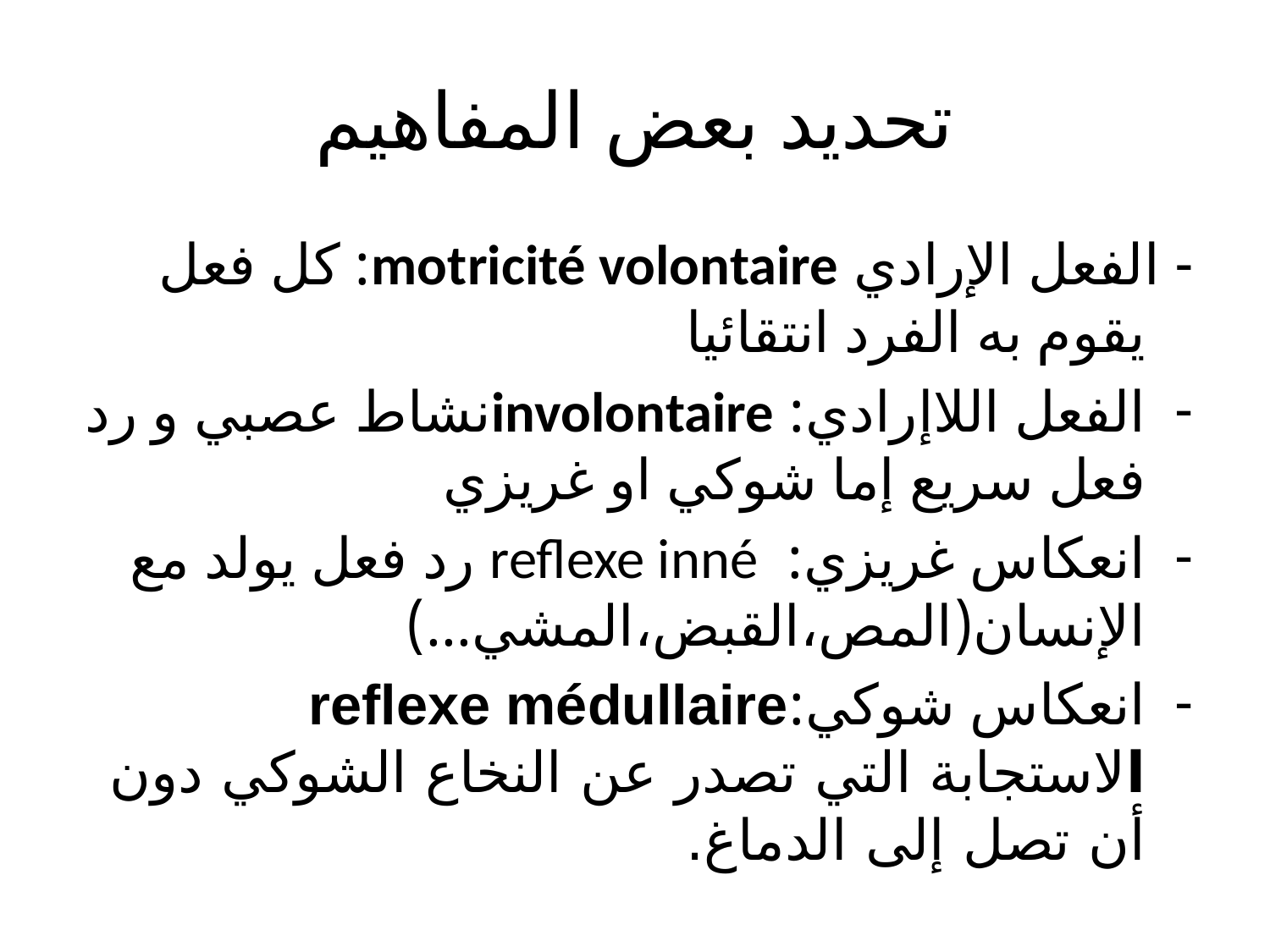

# تحديد بعض المفاهيم
- الفعل الإرادي motricité volontaire: كل فعل يقوم به الفرد انتقائيا
الفعل اللاإرادي: involontaireنشاط عصبي و رد فعل سريع إما شوكي او غريزي
انعكاس غريزي:  reflexe inné رد فعل يولد مع الإنسان(المص،القبض،المشي...)
انعكاس شوكي:reflexe médullaire الاستجابة التي تصدر عن النخاع الشوكي دون أن تصل إلى الدماغ.